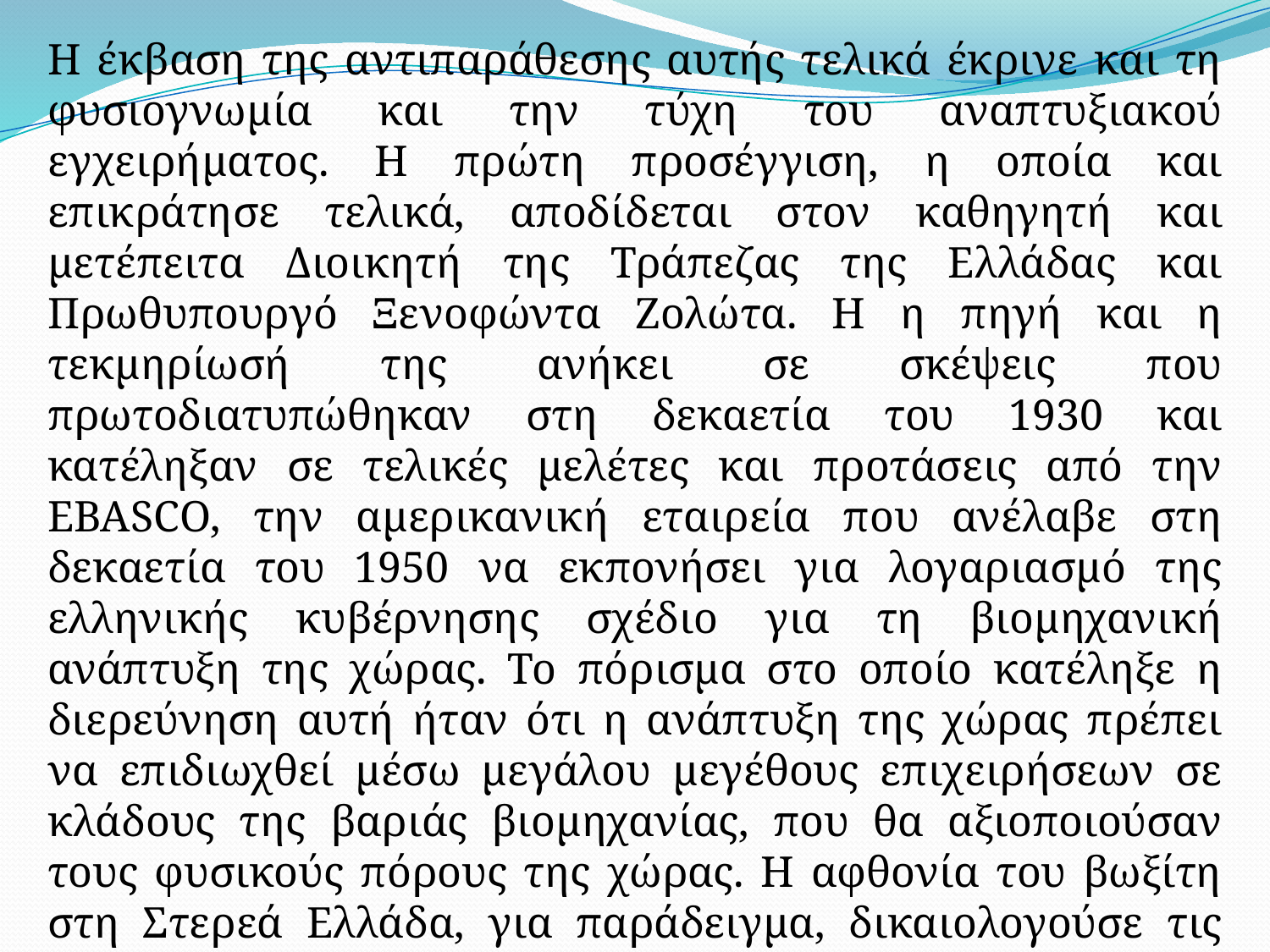

Η έκβαση της αντιπαράθεσης αυτής τελικά έκρινε και τη φυσιογνωμία και την τύχη του αναπτυξιακού εγχειρήματος. Η πρώτη προσέγγιση, η οποία και επικράτησε τελικά, αποδίδεται στον καθηγητή και μετέπειτα Διοικητή της Τράπεζας της Ελλάδας και Πρωθυπουργό Ξενοφώντα Ζολώτα. Η η πηγή και η τεκμηρίωσή της ανήκει σε σκέψεις που πρωτοδιατυπώθηκαν στη δεκαετία του 1930 και κατέληξαν σε τελικές μελέτες και προτάσεις από την EBASCO, την αμερικανική εταιρεία που ανέλαβε στη δεκαετία του 1950 να εκπονήσει για λογαριασμό της ελληνικής κυβέρνησης σχέδιο για τη βιομηχανική ανάπτυξη της χώρας. Το πόρισμα στο οποίο κατέληξε η διερεύνηση αυτή ήταν ότι η ανάπτυξη της χώρας πρέπει να επιδιωχθεί μέσω μεγάλου μεγέθους επιχειρήσεων σε κλάδους της βαριάς βιομηχανίας, που θα αξιοποιούσαν τους φυσικούς πόρους της χώρας. Η αφθονία του βωξίτη στη Στερεά Ελλάδα, για παράδειγμα, δικαιολογούσε τις προσδοκίες για ανάπτυξη του κλάδου παραγωγής αλουμίνας, ενώ οι υδατοπτώσεις και ο λιγνίτης στη Βόρεια Ελλάδα την κατασκευή εργοστασίων παραγωγής ηλεκτρικής ενέργειας.